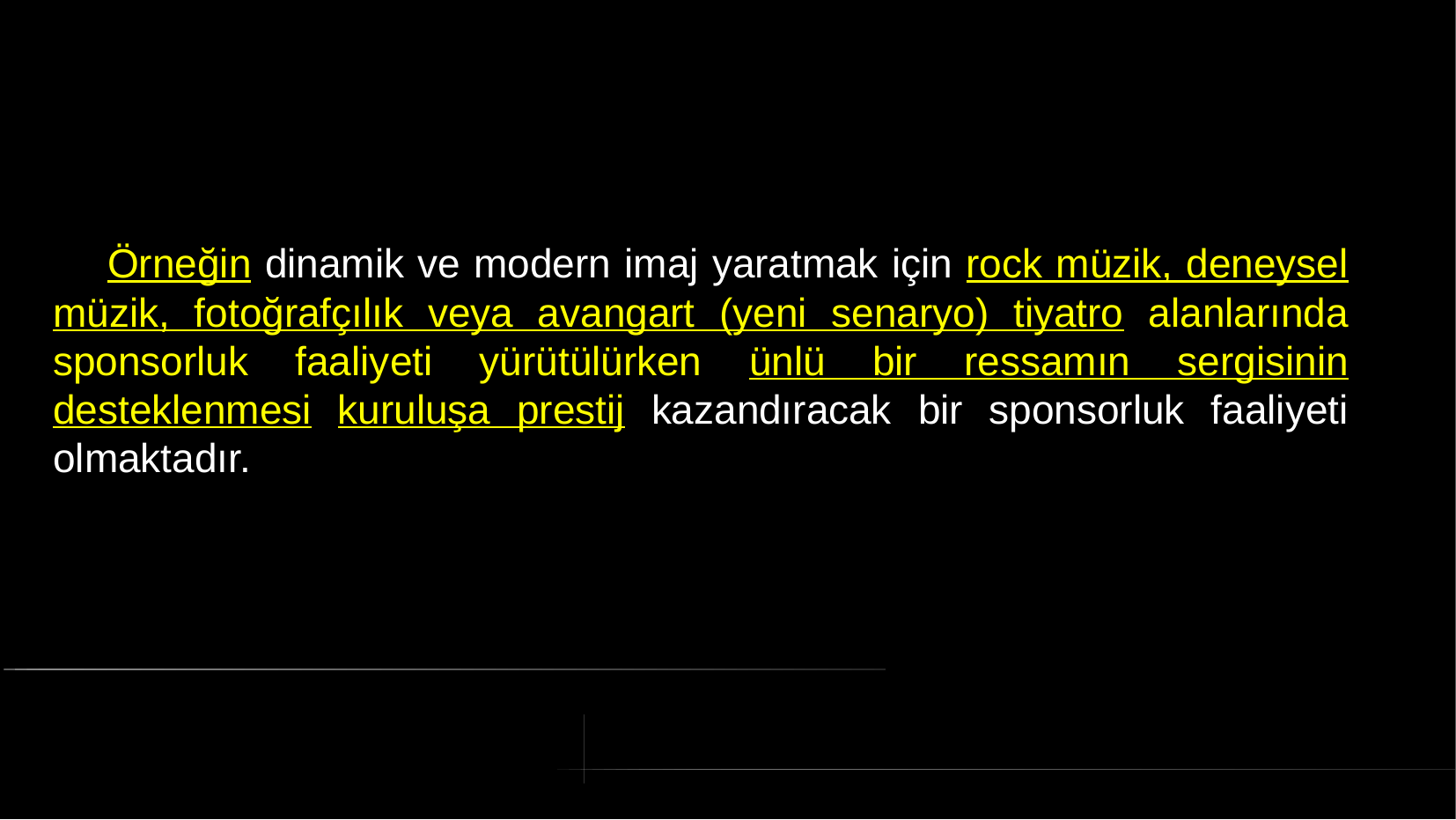

# Örneğin dinamik ve modern imaj yaratmak için rock müzik, deneysel müzik, fotoğrafçılık veya avangart (yeni senaryo) tiyatro alanlarında sponsorluk faaliyeti yürütülürken ünlü bir ressamın sergisinin desteklenmesi kuruluşa prestij kazandıracak bir sponsorluk faaliyeti olmaktadır.